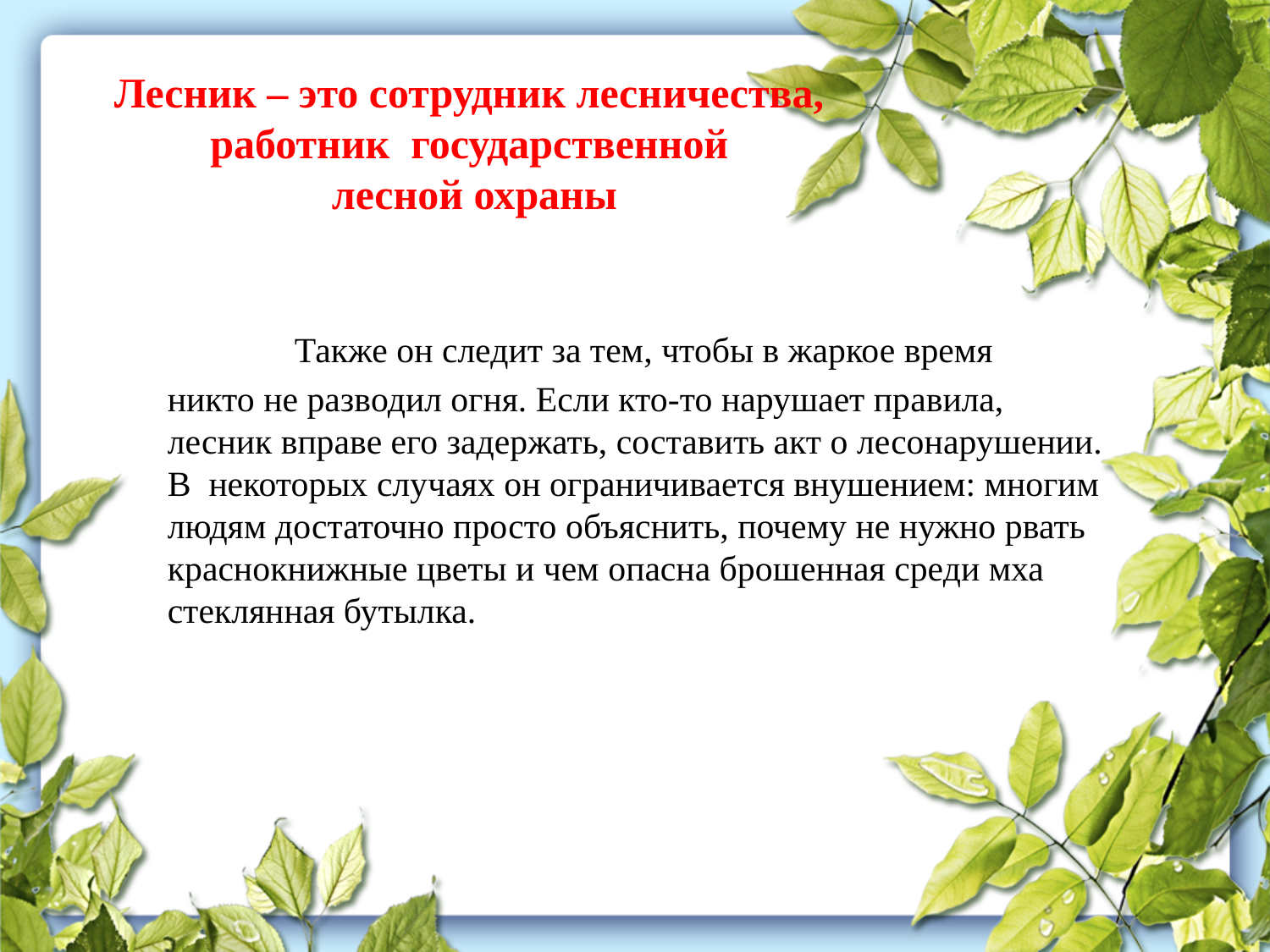

# Лесник – это сотрудник лесничества, работник  государственной лесной охраны

	Также он следит за тем, чтобы в жаркое время
никто не разводил огня. Если кто-то нарушает правила, лесник вправе его задержать, составить акт о лесонарушении. В  некоторых случаях он ограничивается внушением: многим людям достаточно просто объяснить, почему не нужно рвать краснокнижные цветы и чем опасна брошенная среди мха стеклянная бутылка.